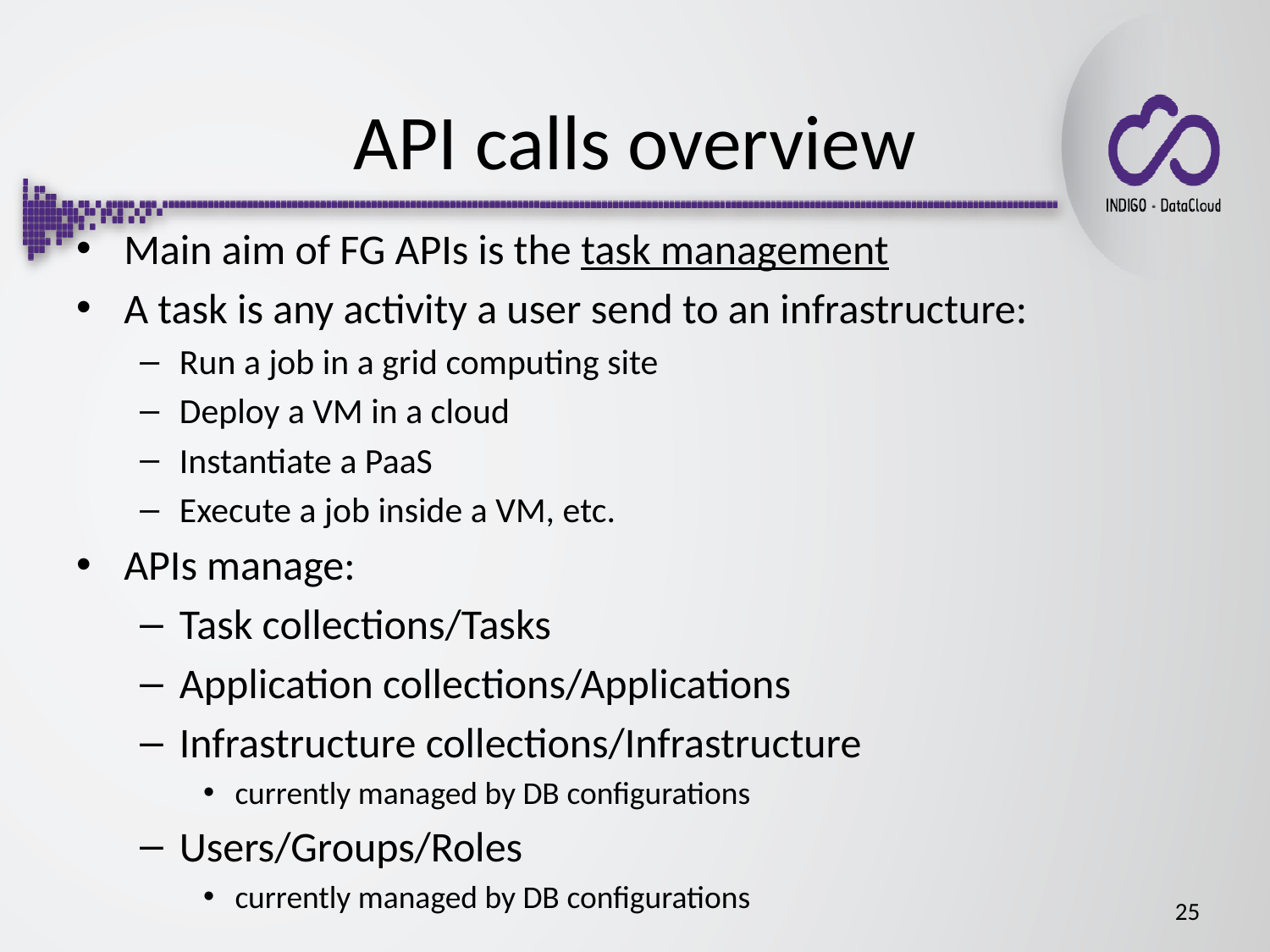

# API calls overview
Main aim of FG APIs is the task management
A task is any activity a user send to an infrastructure:
Run a job in a grid computing site
Deploy a VM in a cloud
Instantiate a PaaS
Execute a job inside a VM, etc.
APIs manage:
Task collections/Tasks
Application collections/Applications
Infrastructure collections/Infrastructure
currently managed by DB configurations
Users/Groups/Roles
currently managed by DB configurations
25